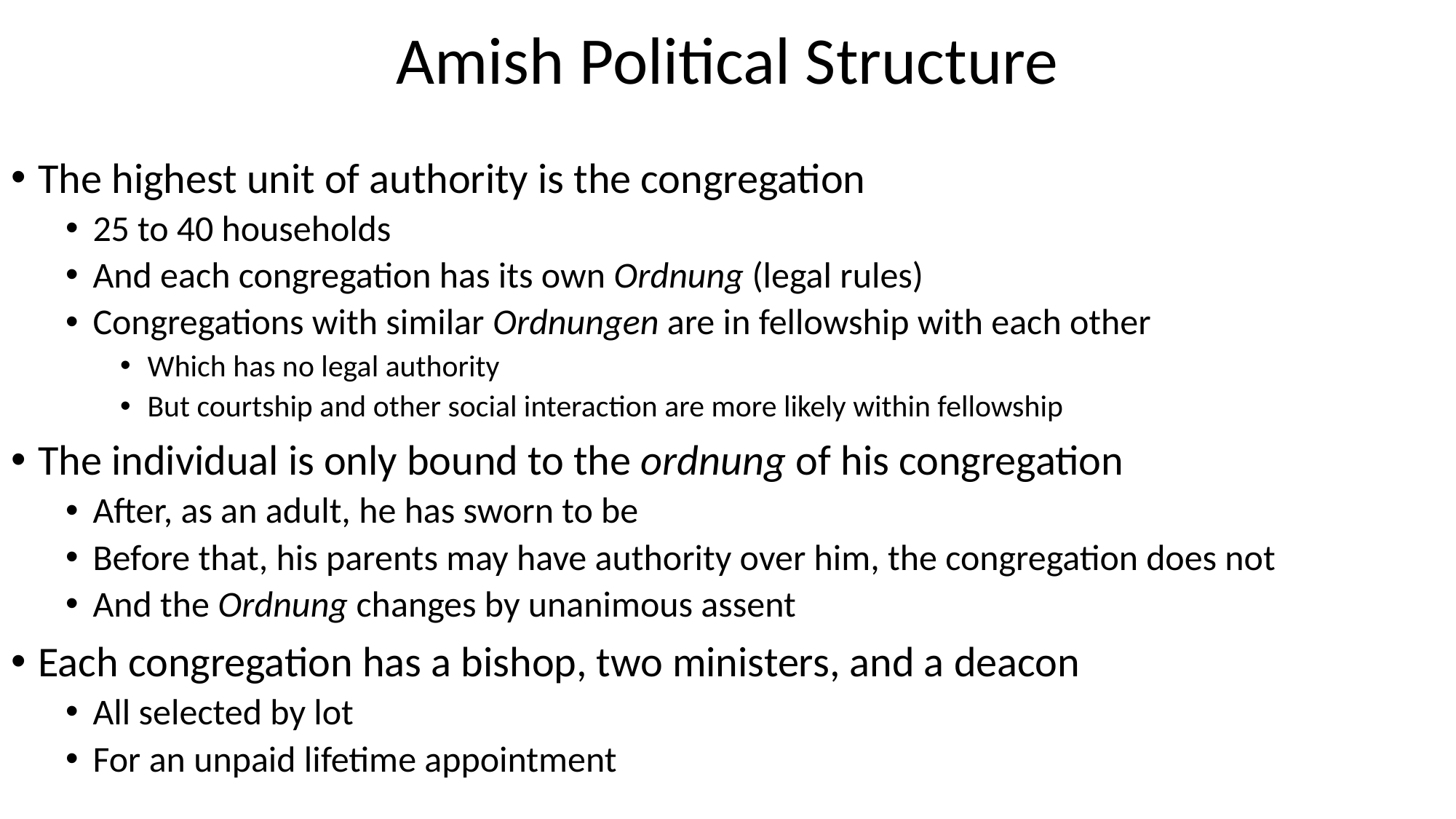

# Amish Political Structure
The highest unit of authority is the congregation
25 to 40 households
And each congregation has its own Ordnung (legal rules)
Congregations with similar Ordnungen are in fellowship with each other
Which has no legal authority
But courtship and other social interaction are more likely within fellowship
The individual is only bound to the ordnung of his congregation
After, as an adult, he has sworn to be
Before that, his parents may have authority over him, the congregation does not
And the Ordnung changes by unanimous assent
Each congregation has a bishop, two ministers, and a deacon
All selected by lot
For an unpaid lifetime appointment